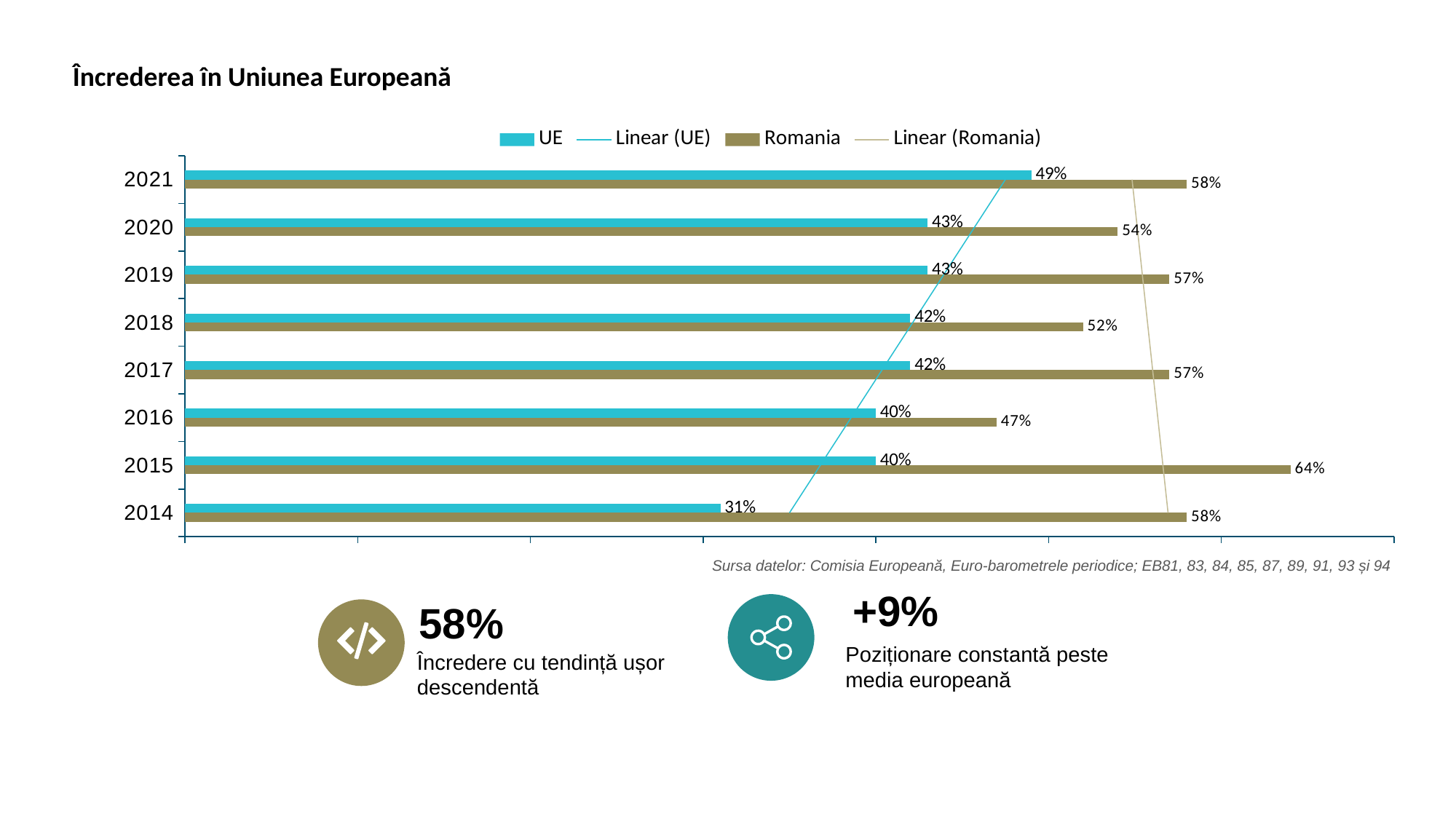

# Încrederea în Uniunea Europeană

### Chart

| Category | Romania | UE |
|---|---|---|
| 2014 | 0.58 | 0.31 |
| 2015 | 0.64 | 0.4 |
| 2016 | 0.47 | 0.4 |
| 2017 | 0.57 | 0.42 |
| 2018 | 0.52 | 0.42 |
| 2019 | 0.57 | 0.43 |
| 2020 | 0.54 | 0.43 |
| 2021 | 0.58 | 0.49 |
Sursa datelor: Comisia Europeană, Euro-barometrele periodice; EB81, 83, 84, 85, 87, 89, 91, 93 și 94
+9%
58%

Poziționare constantă peste media europeană
Încredere cu tendință ușor descendentă